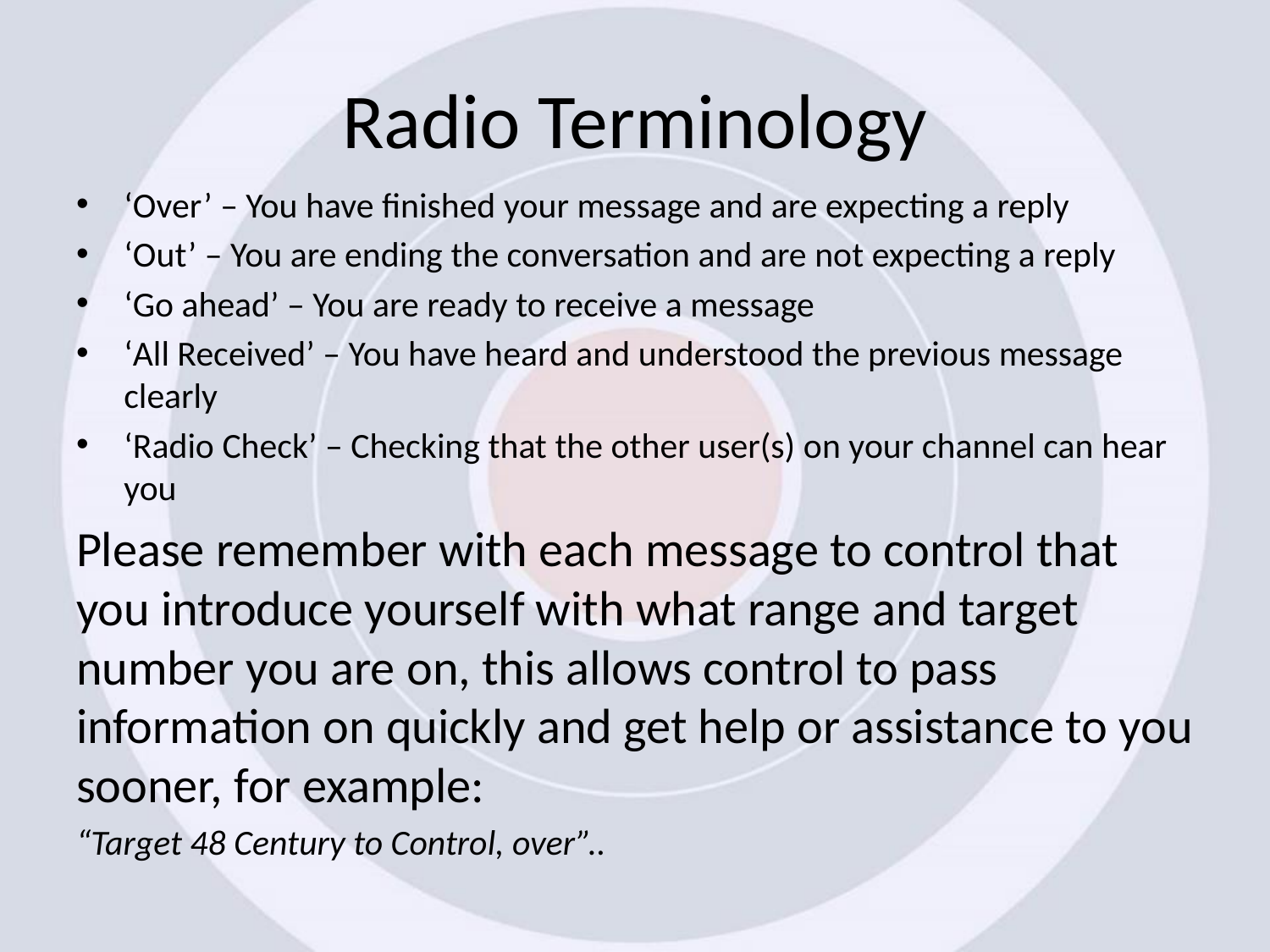

# Radio Terminology
‘Over’ – You have finished your message and are expecting a reply
‘Out’ – You are ending the conversation and are not expecting a reply
‘Go ahead’ – You are ready to receive a message
‘All Received’ – You have heard and understood the previous message clearly
‘Radio Check’ – Checking that the other user(s) on your channel can hear you
Please remember with each message to control that you introduce yourself with what range and target number you are on, this allows control to pass information on quickly and get help or assistance to you sooner, for example:
“Target 48 Century to Control, over”..